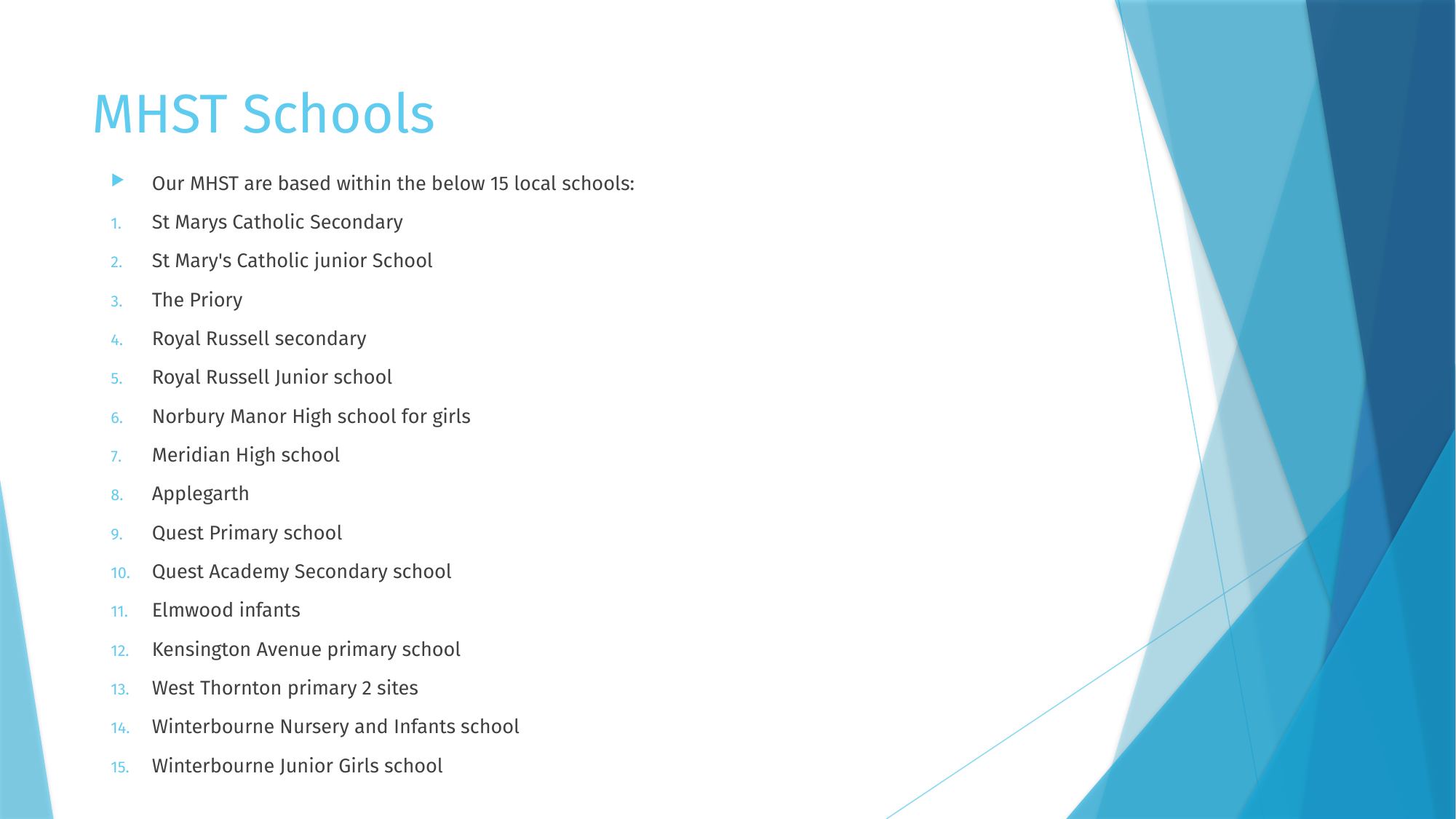

# MHST Schools
Our MHST are based within the below 15 local schools:
St Marys Catholic Secondary
St Mary's Catholic junior School
The Priory
Royal Russell secondary
Royal Russell Junior school
Norbury Manor High school for girls
Meridian High school
Applegarth
Quest Primary school
Quest Academy Secondary school
Elmwood infants
Kensington Avenue primary school
West Thornton primary 2 sites
Winterbourne Nursery and Infants school
Winterbourne Junior Girls school